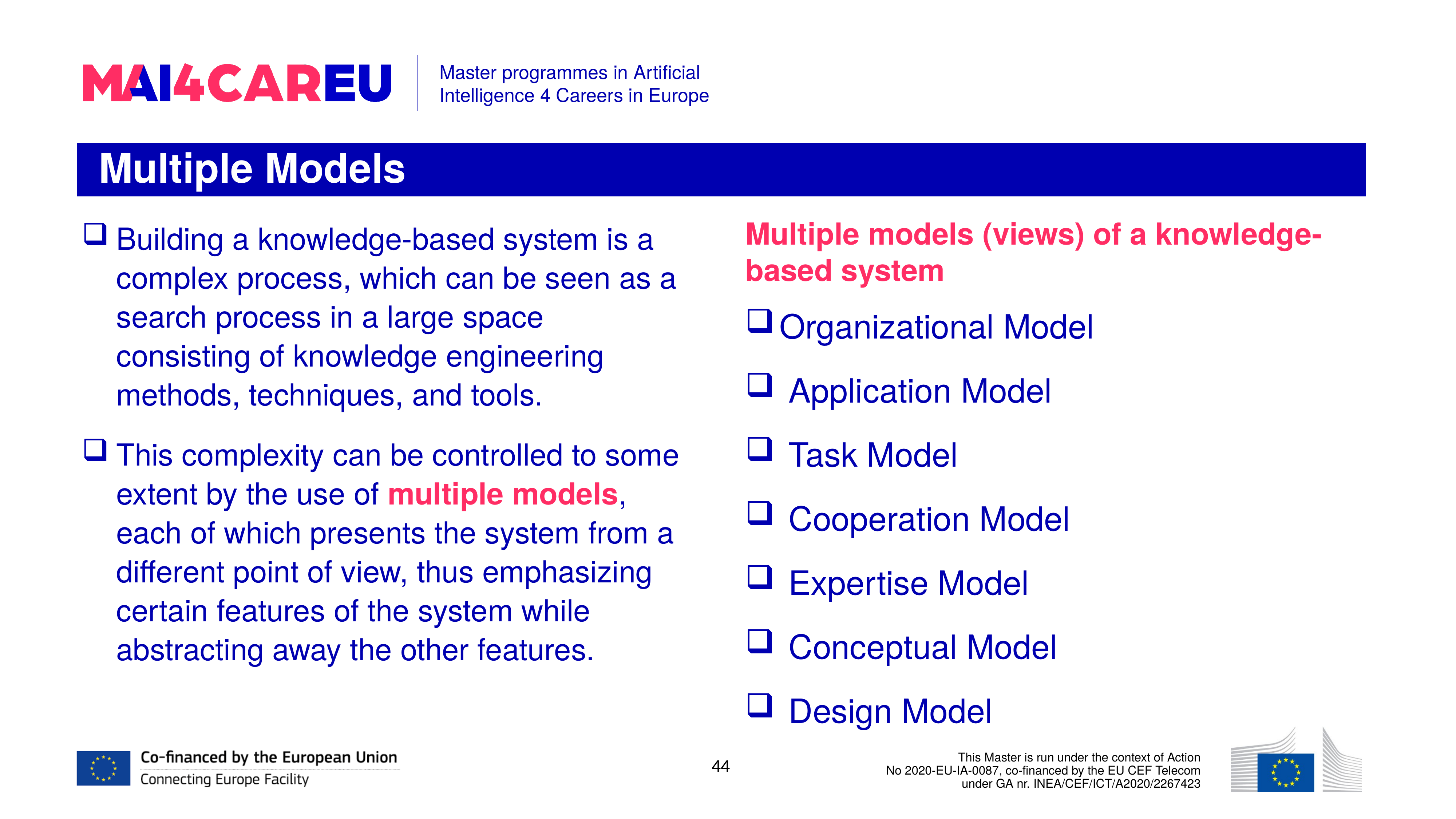

Multiple Models
Multiple models (views) of a knowledge-based system
Organizational Model
 Application Model
 Task Model
 Cooperation Model
 Expertise Model
 Conceptual Model
 Design Model

Building a knowledge-based system is a complex process, which can be seen as a search process in a large space consisting of knowledge engineering methods, techniques, and tools.
This complexity can be controlled to some extent by the use of multiple models, each of which presents the system from a different point of view, thus emphasizing certain features of the system while abstracting away the other features.
44